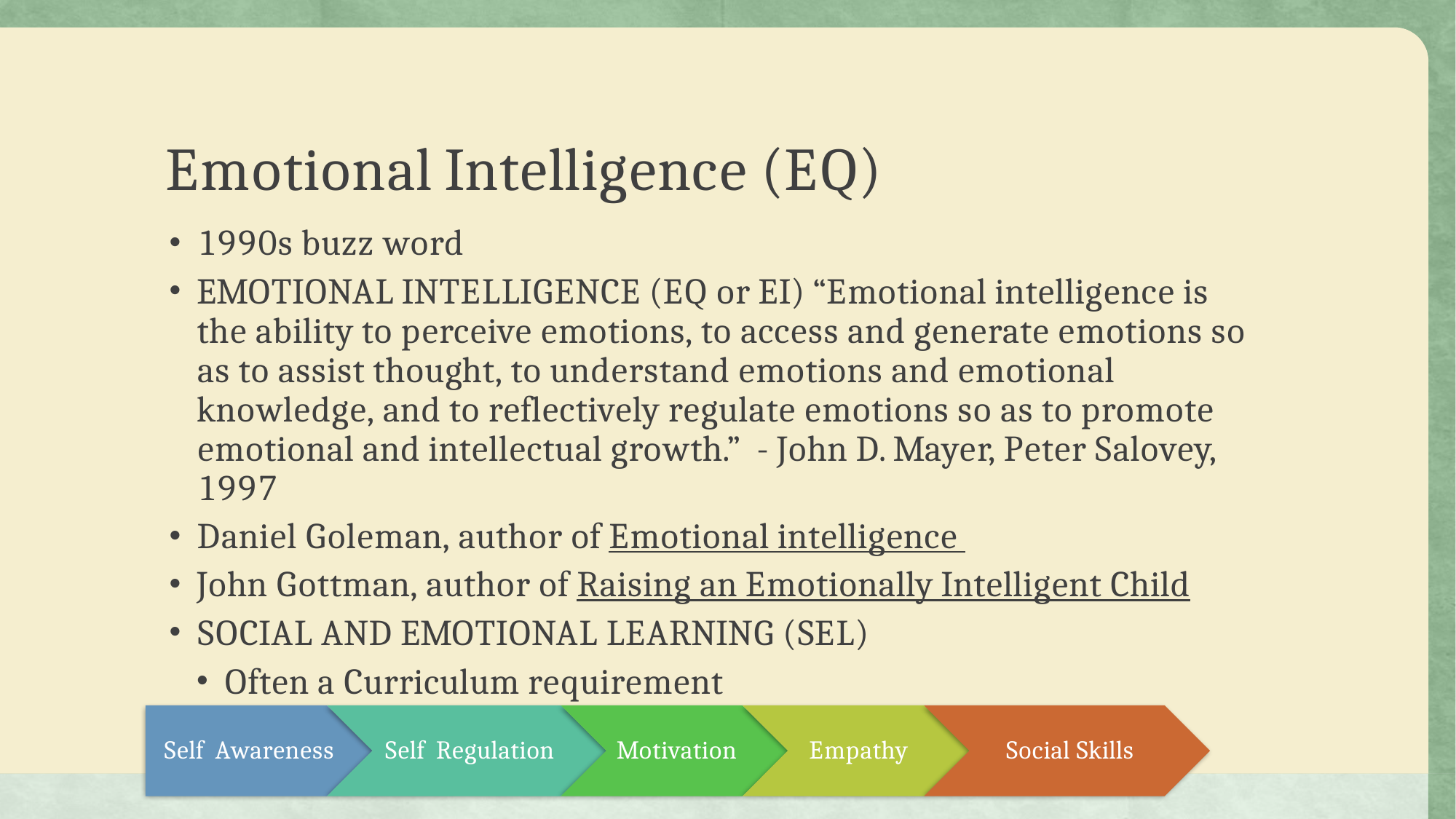

# Emotional Intelligence (EQ)
1990s buzz word
EMOTIONAL INTELLIGENCE (EQ or EI) “Emotional intelligence is the ability to perceive emotions, to access and generate emotions so as to assist thought, to understand emotions and emotional knowledge, and to reflectively regulate emotions so as to promote emotional and intellectual growth.”  - John D. Mayer, Peter Salovey, 1997
Daniel Goleman, author of Emotional intelligence
John Gottman, author of Raising an Emotionally Intelligent Child
SOCIAL AND EMOTIONAL LEARNING (SEL)
Often a Curriculum requirement
Self  Awareness
Self  Regulation
Motivation
Empathy
Social Skills